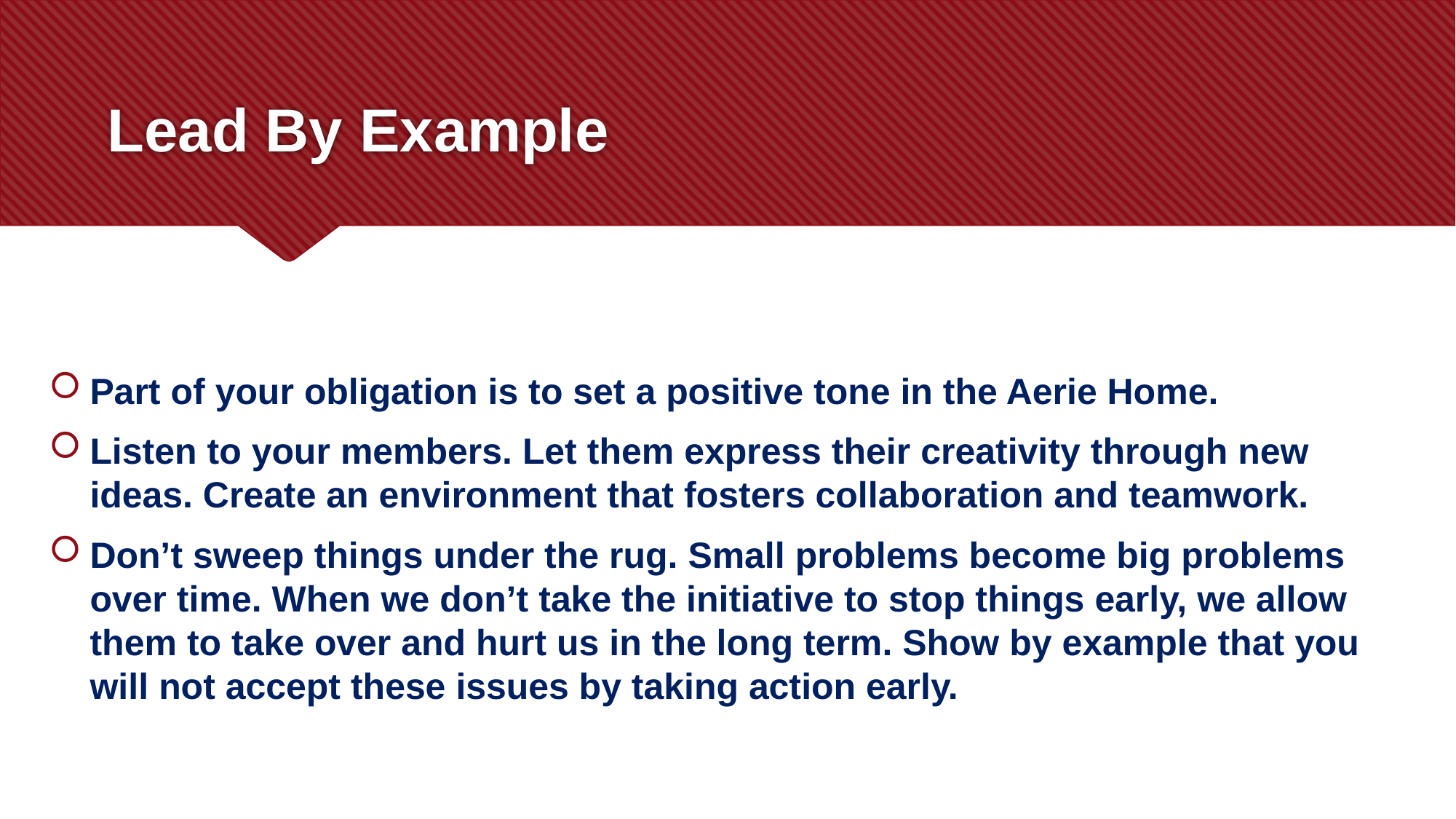

# Lead By Example
Part of your obligation is to set a positive tone in the Aerie Home.
Listen to your members. Let them express their creativity through new ideas. Create an environment that fosters collaboration and teamwork.
Don’t sweep things under the rug. Small problems become big problems over time. When we don’t take the initiative to stop things early, we allow them to take over and hurt us in the long term. Show by example that you will not accept these issues by taking action early.